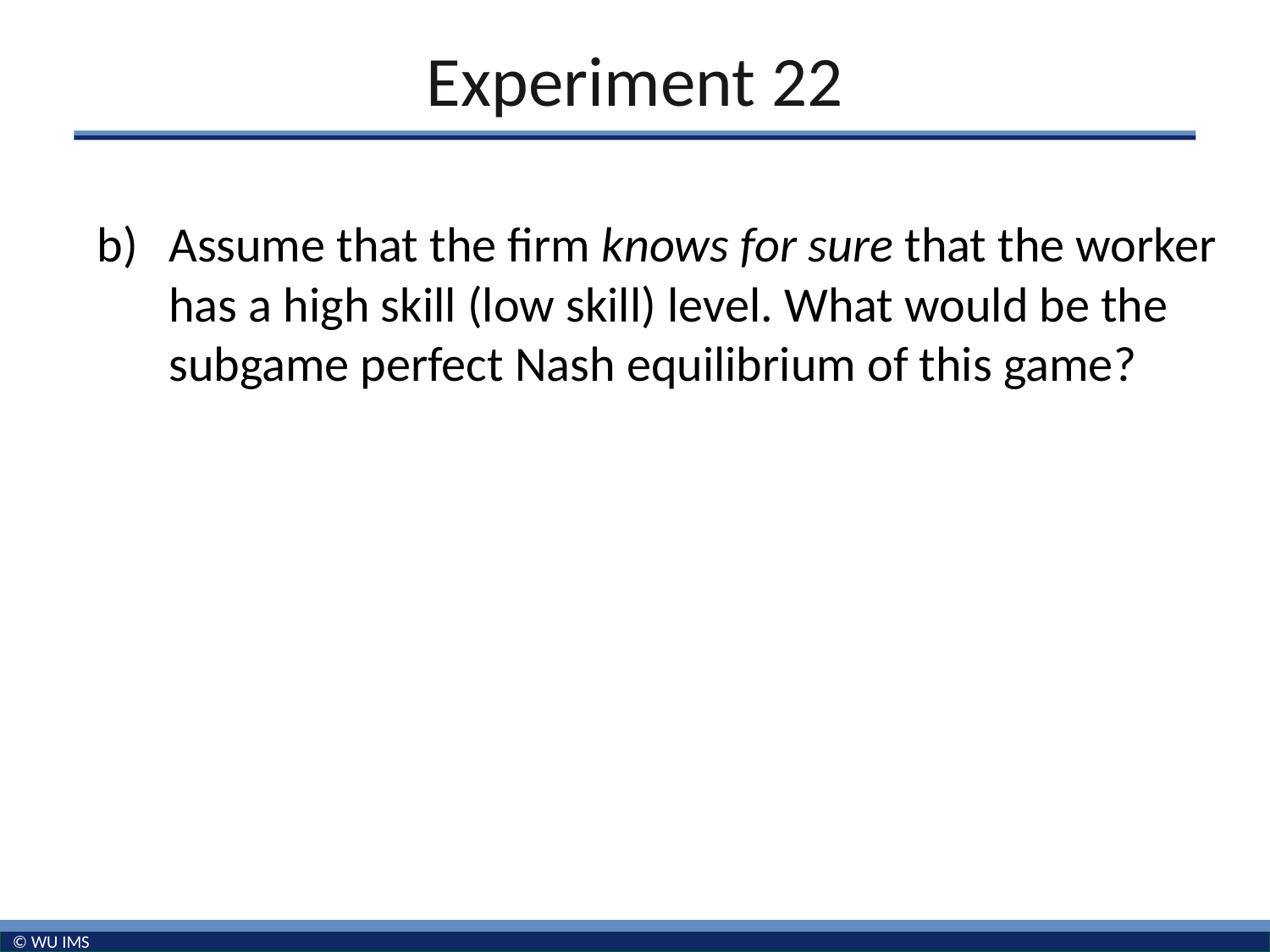

# Experiment 22

Assume that the firm knows for sure that the worker has a high skill (low skill) level. What would be the subgame perfect Nash equilibrium of this game?